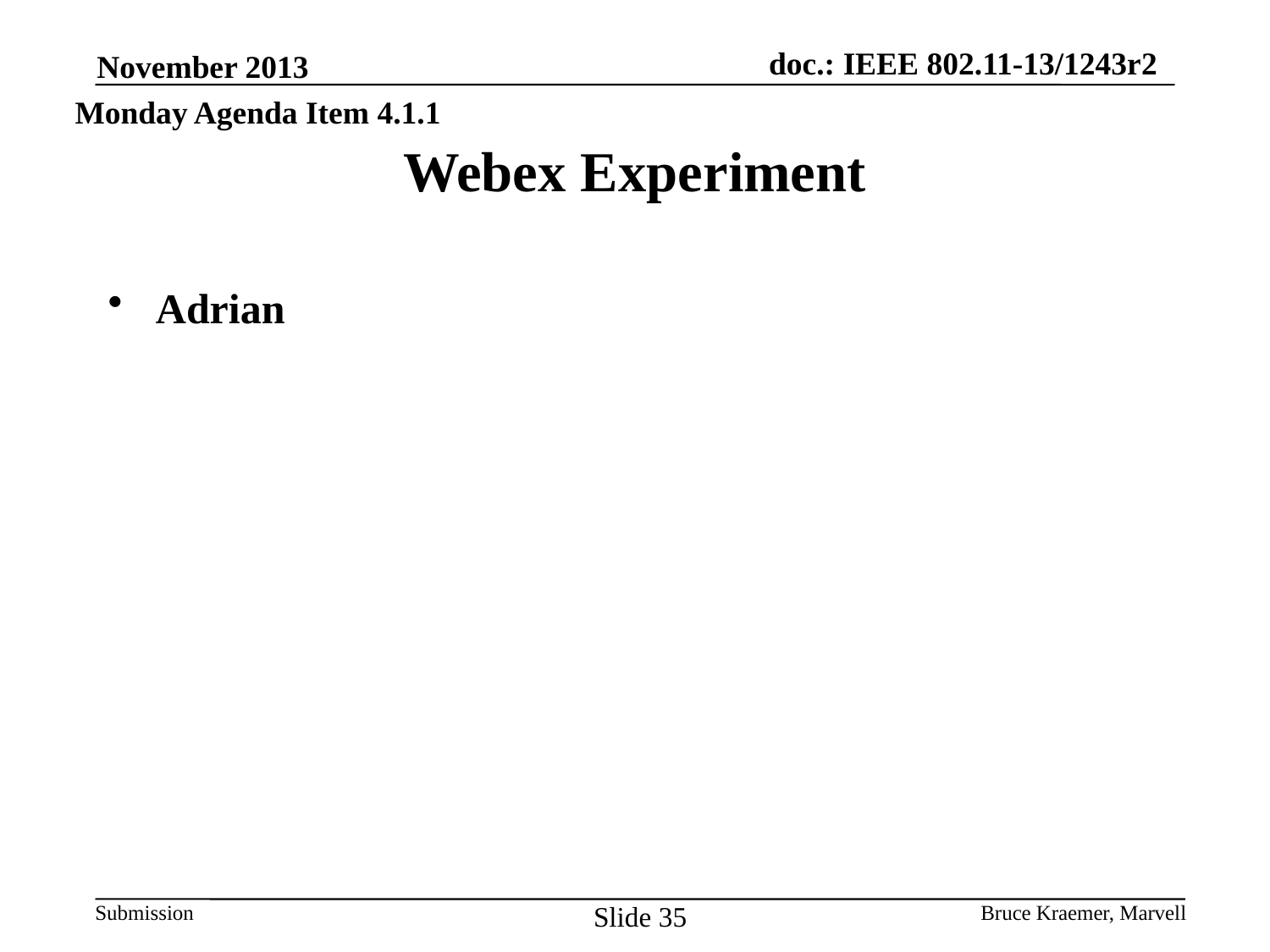

November 2013
Monday Agenda Item 4.1.1
# Webex Experiment
Adrian
Slide 35
Bruce Kraemer, Marvell